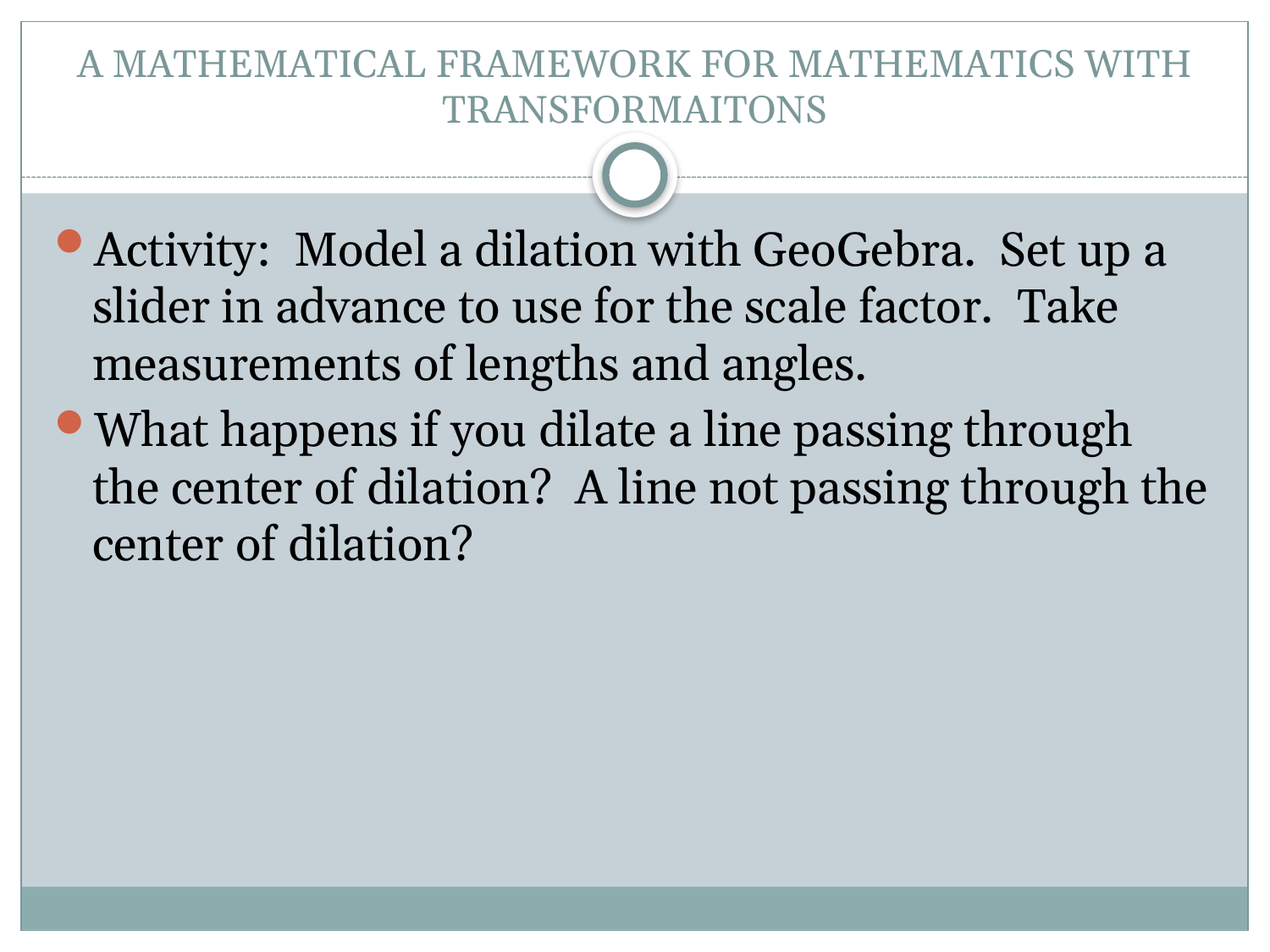

# A MATHEMATICAL FRAMEWORK FOR MATHEMATICS WITH TRANSFORMAITONS
Activity:  Model a dilation with GeoGebra.  Set up a slider in advance to use for the scale factor.  Take measurements of lengths and angles.
What happens if you dilate a line passing through the center of dilation?  A line not passing through the center of dilation?